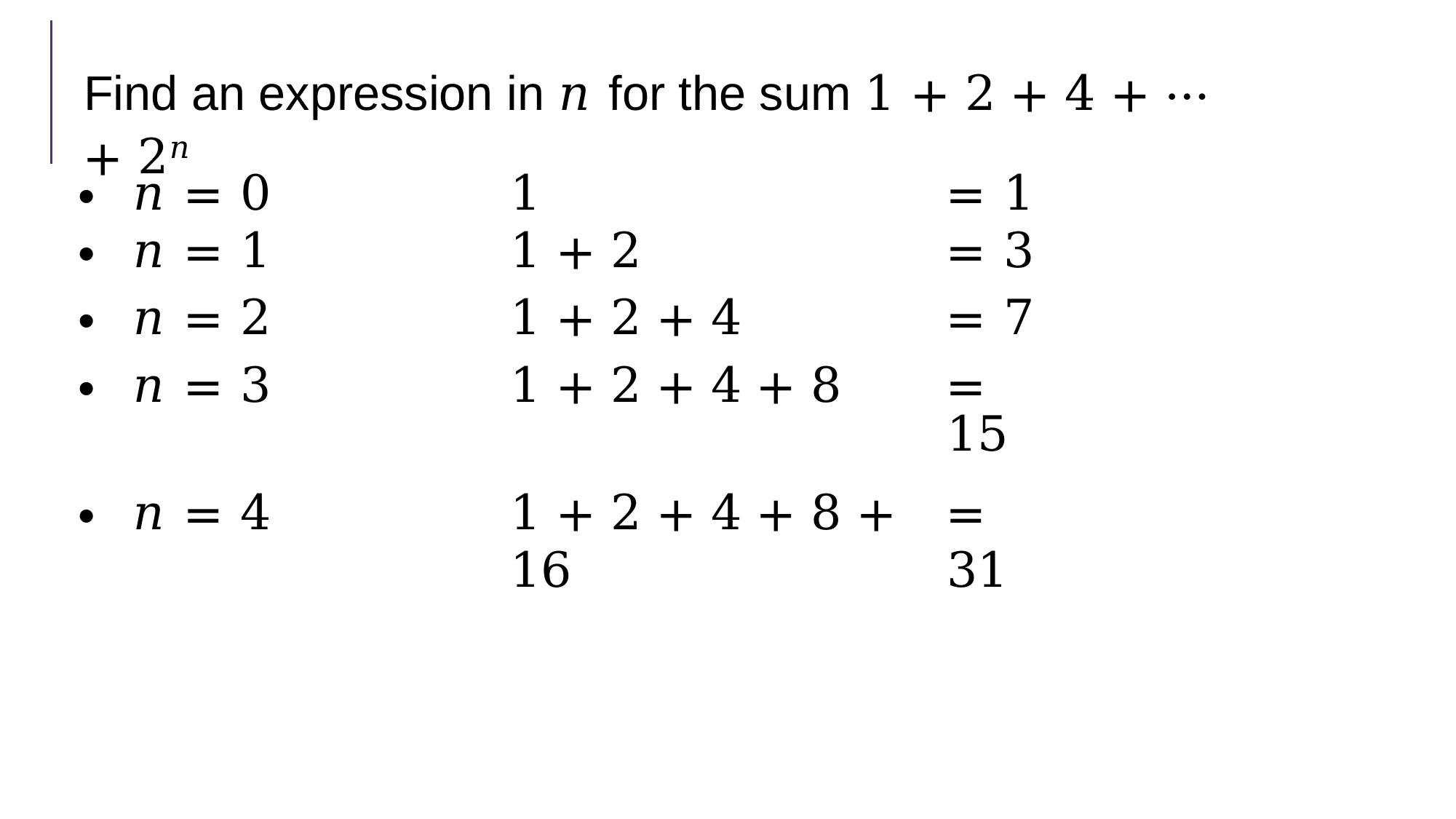

# Find an expression in 𝑛 for the sum 1 + 2 + 4 + ⋯ + 2𝑛
| 𝑛 = 0 | 1 | = 1 |
| --- | --- | --- |
| 𝑛 = 1 | 1 + 2 | = 3 |
| 𝑛 = 2 | 1 + 2 + 4 | = 7 |
| 𝑛 = 3 | 1 + 2 + 4 + 8 | = 15 |
| 𝑛 = 4 | 1 + 2 + 4 + 8 + 16 | = 31 |